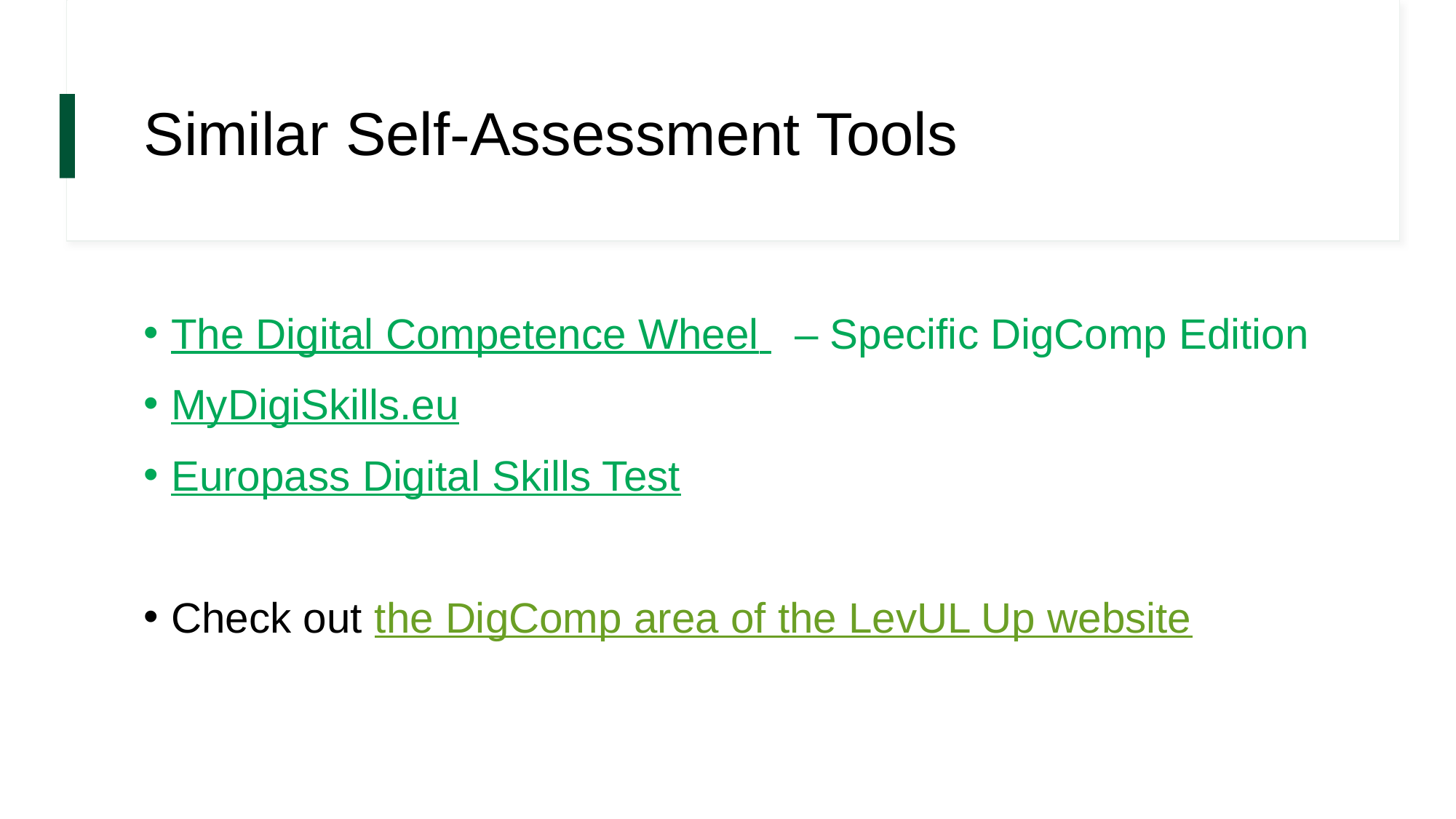

# Similar Self-Assessment Tools
The Digital Competence Wheel   – Specific DigComp Edition
MyDigiSkills.eu
Europass Digital Skills Test

Check out the DigComp area of the LevUL Up website